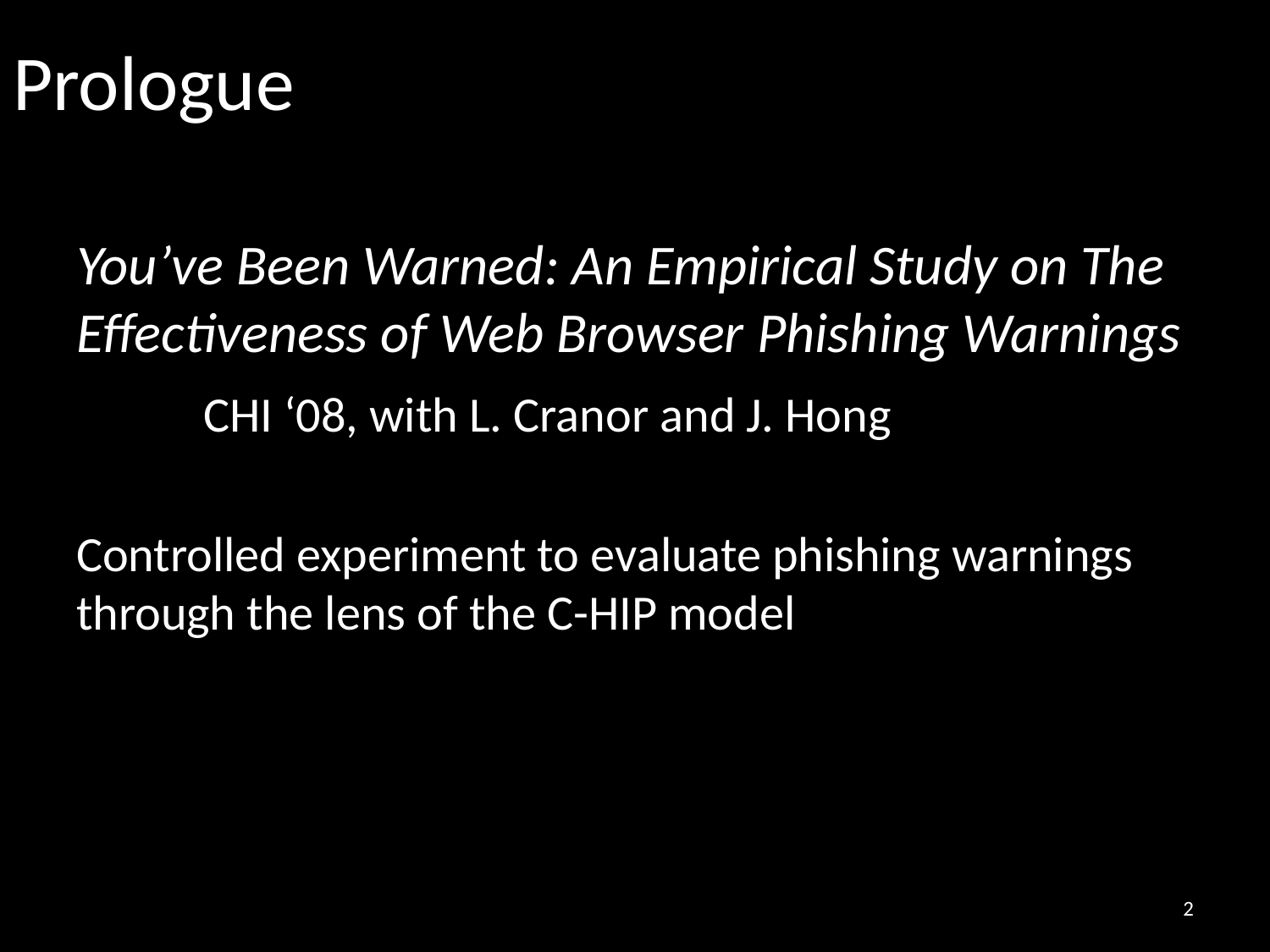

# Prologue
You’ve Been Warned: An Empirical Study on The Effectiveness of Web Browser Phishing Warnings
	CHI ‘08, with L. Cranor and J. Hong

Controlled experiment to evaluate phishing warnings through the lens of the C-HIP model
2